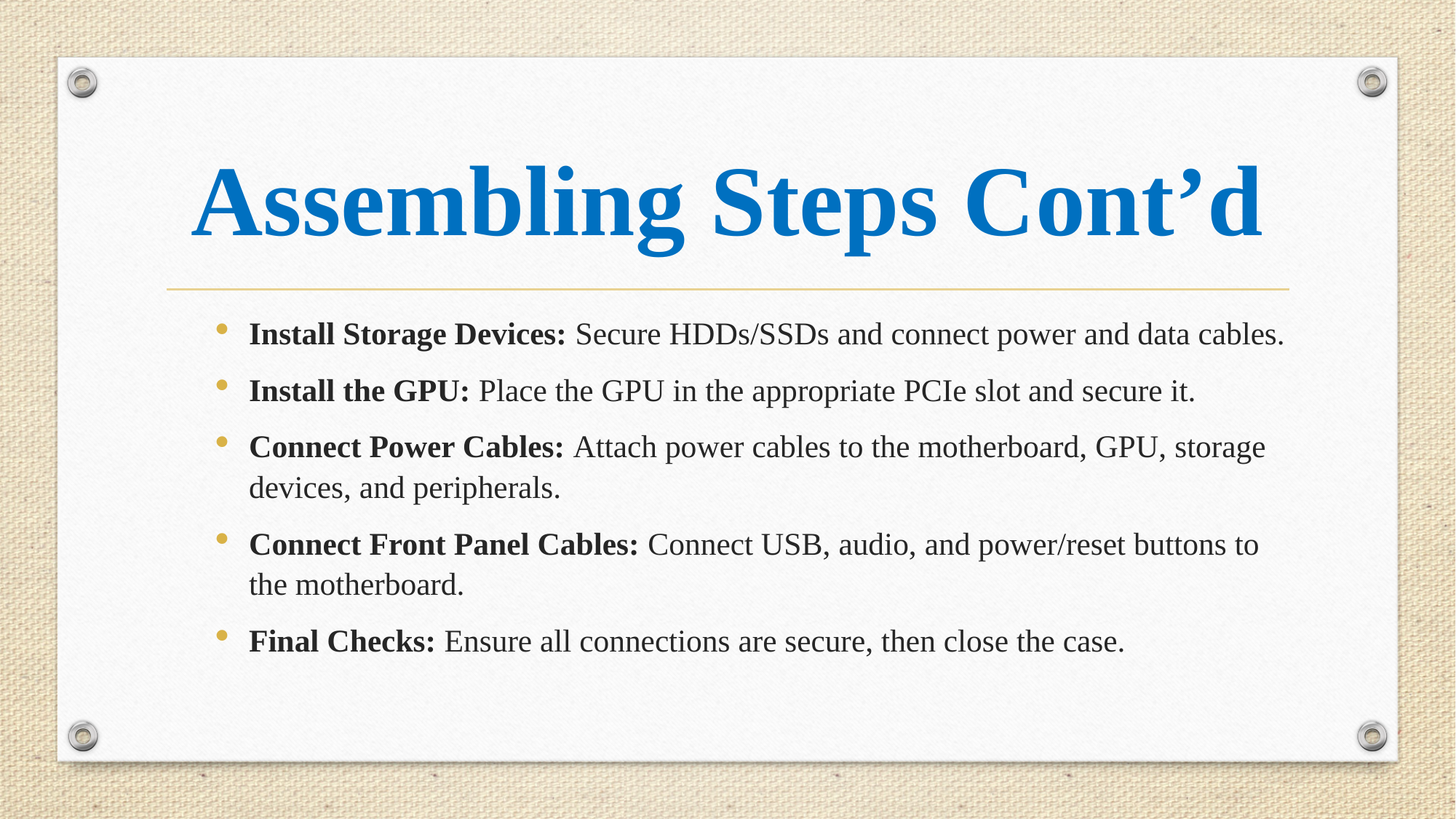

# Assembling Steps Cont’d
Install Storage Devices: Secure HDDs/SSDs and connect power and data cables.
Install the GPU: Place the GPU in the appropriate PCIe slot and secure it.
Connect Power Cables: Attach power cables to the motherboard, GPU, storage devices, and peripherals.
Connect Front Panel Cables: Connect USB, audio, and power/reset buttons to the motherboard.
Final Checks: Ensure all connections are secure, then close the case.